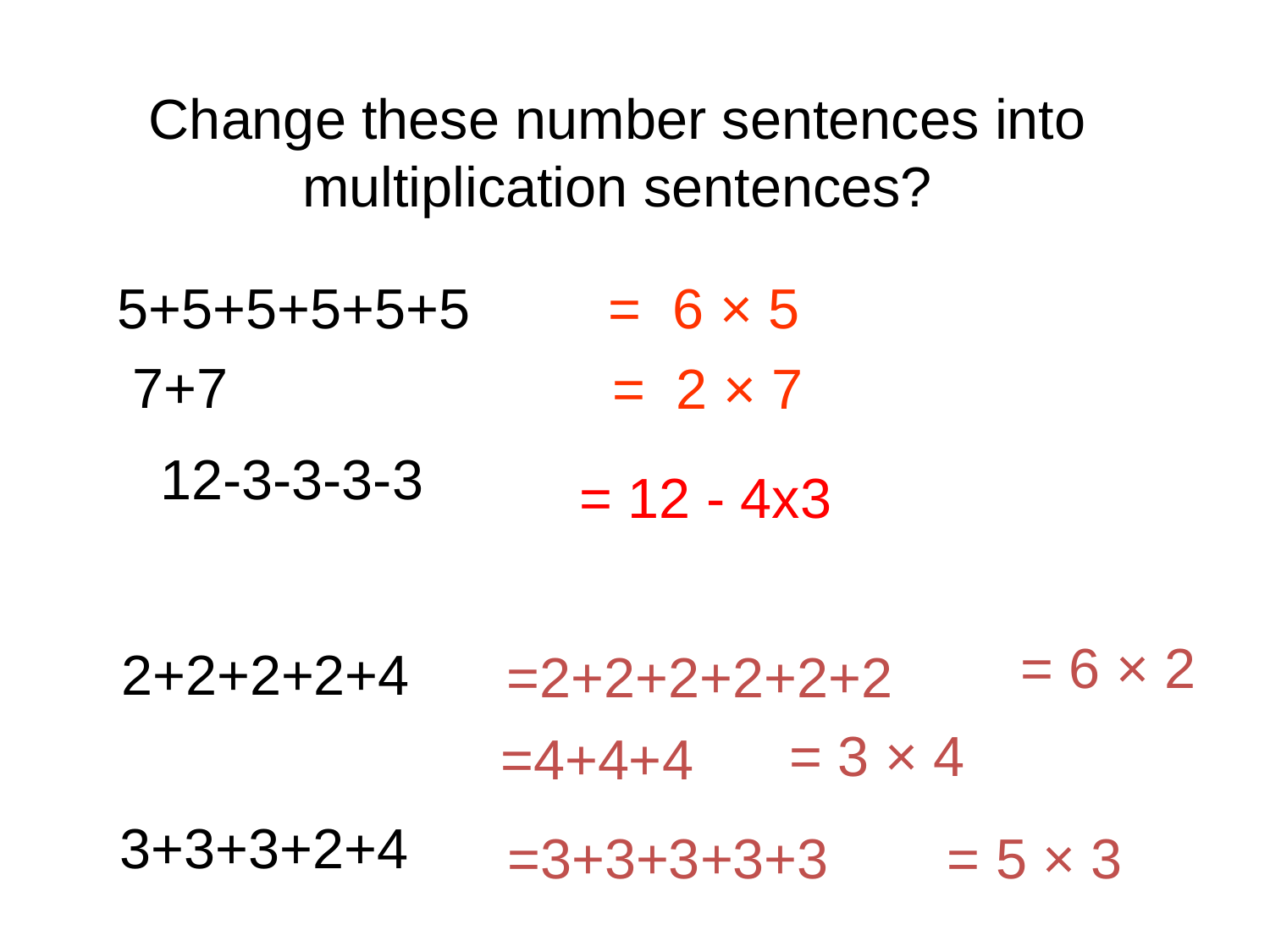

Change these number sentences into multiplication sentences?
5+5+5+5+5+5
=  6 × 5
7+7
=  2 × 7
12-3-3-3-3
= 12 - 4x3
= 6 × 2
2+2+2+2+4
=2+2+2+2+2+2
= 3 × 4
=4+4+4
3+3+3+2+4
=3+3+3+3+3
= 5 × 3